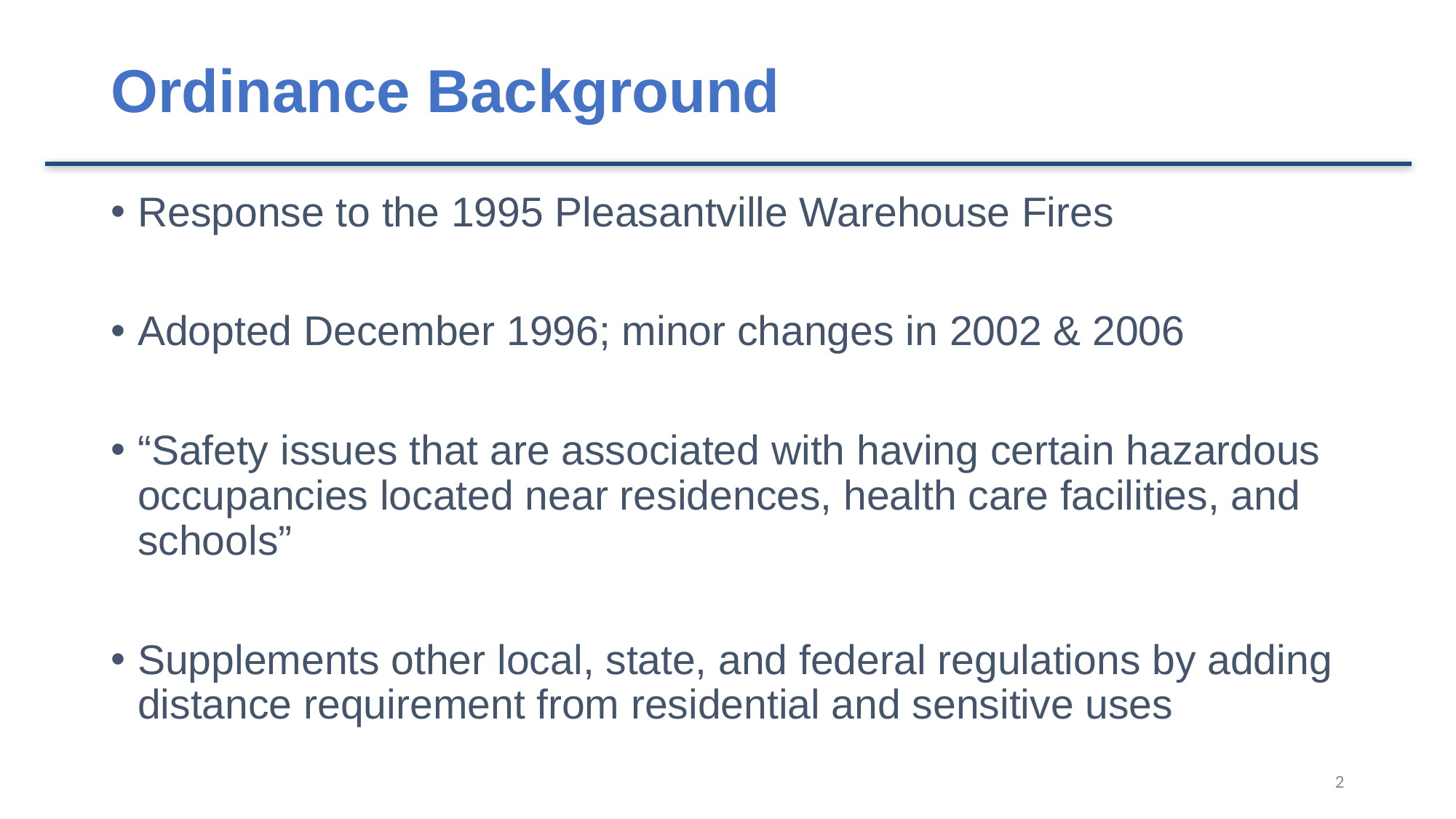

# Ordinance Background
Response to the 1995 Pleasantville Warehouse Fires

Adopted December 1996; minor changes in 2002 & 2006

“Safety issues that are associated with having certain hazardous occupancies located near residences, health care facilities, and schools”

Supplements other local, state, and federal regulations by adding distance requirement from residential and sensitive uses
2